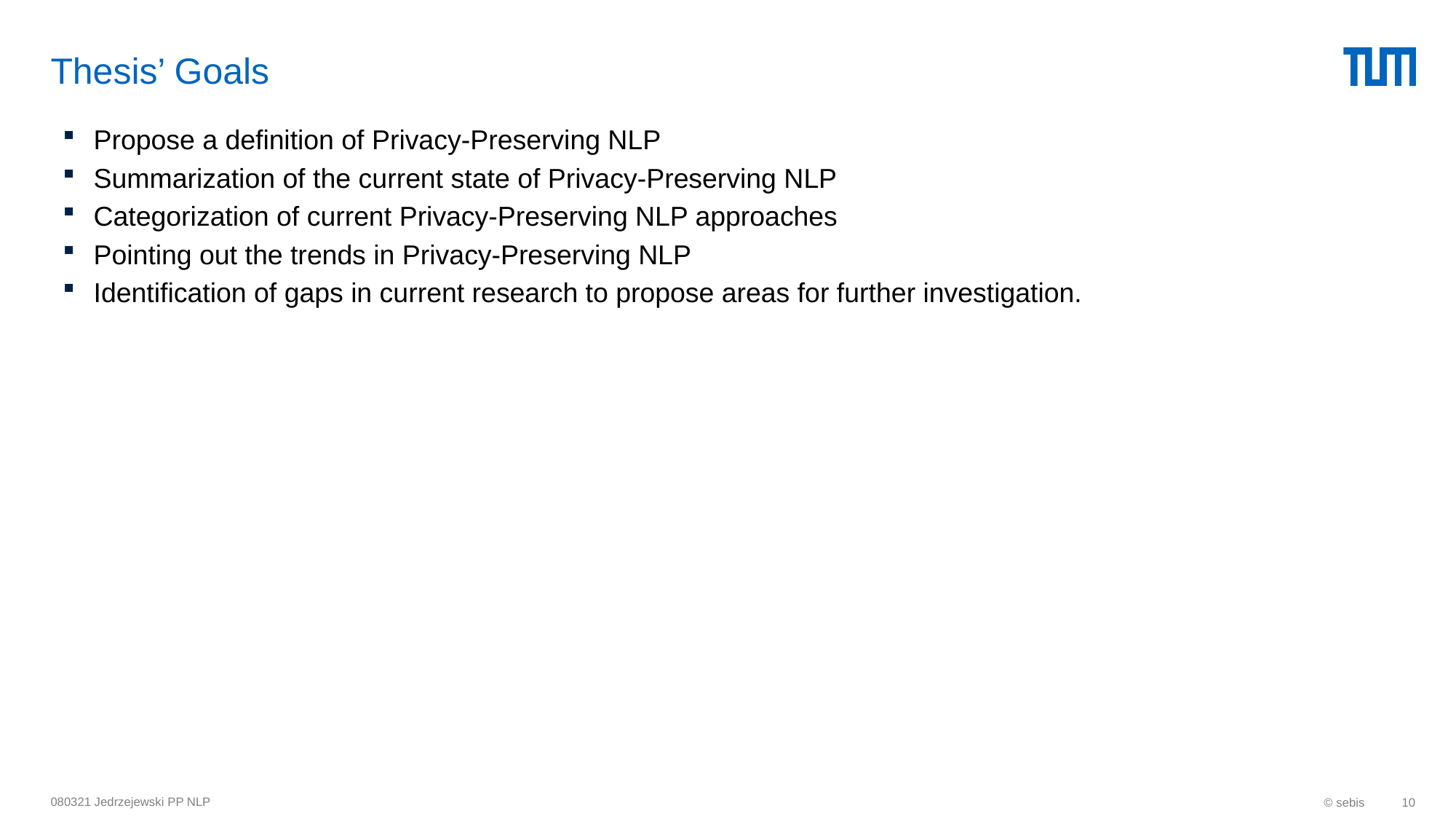

# Thesis’ Goals
Propose a definition of Privacy-Preserving NLP
Summarization of the current state of Privacy-Preserving NLP
Categorization of current Privacy-Preserving NLP approaches
Pointing out the trends in Privacy-Preserving NLP
Identification of gaps in current research to propose areas for further investigation.

080321 Jedrzejewski PP NLP
© sebis
10